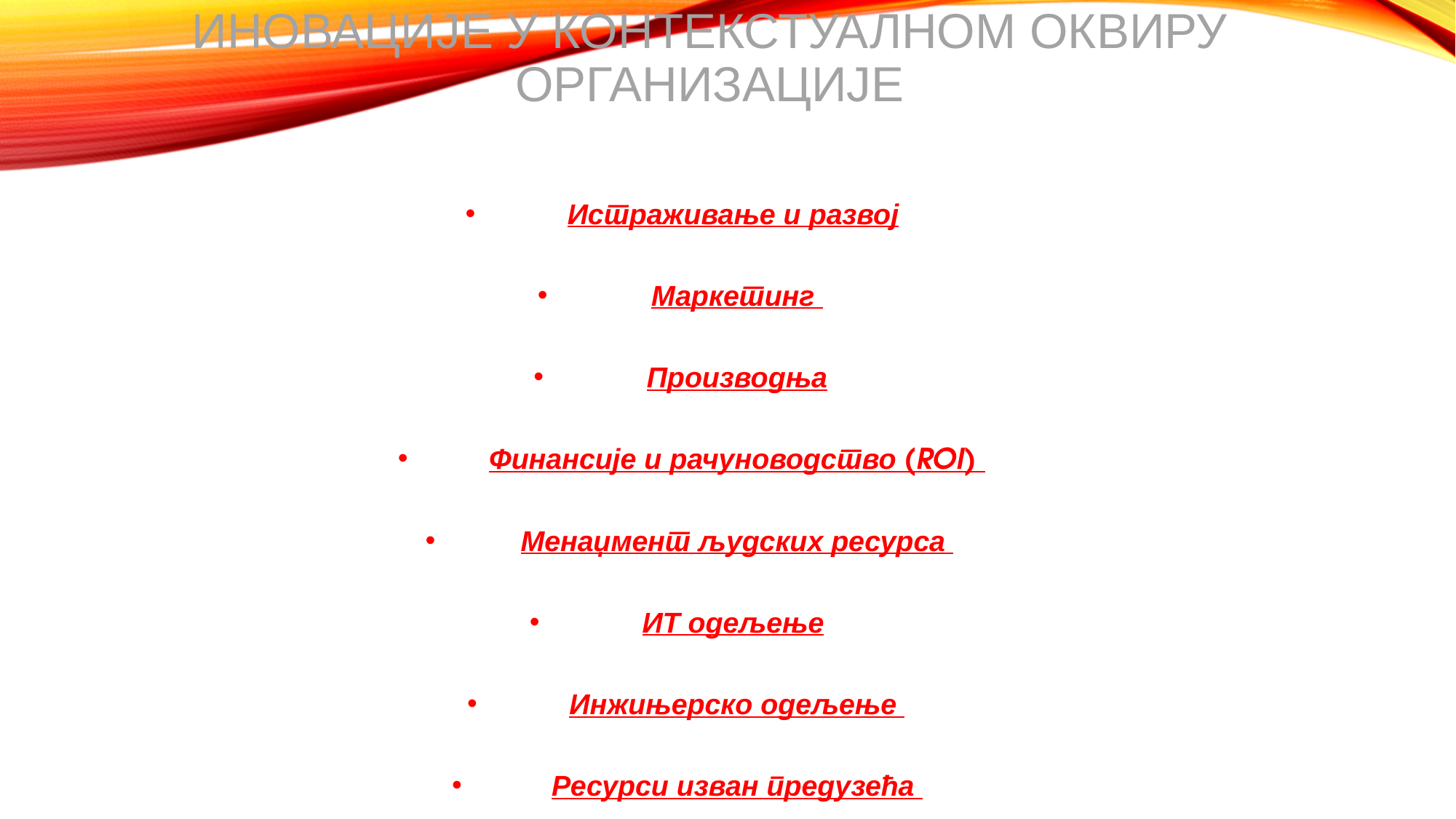

# Иновације у контекстуалном оквиру организације
Истраживање и развој
Маркетинг
Производња
Финансије и рачуноводство (ROI)
Менаџмент људских ресурса
ИТ одељење
Инжињерско одељење
Ресурси изван предузећа